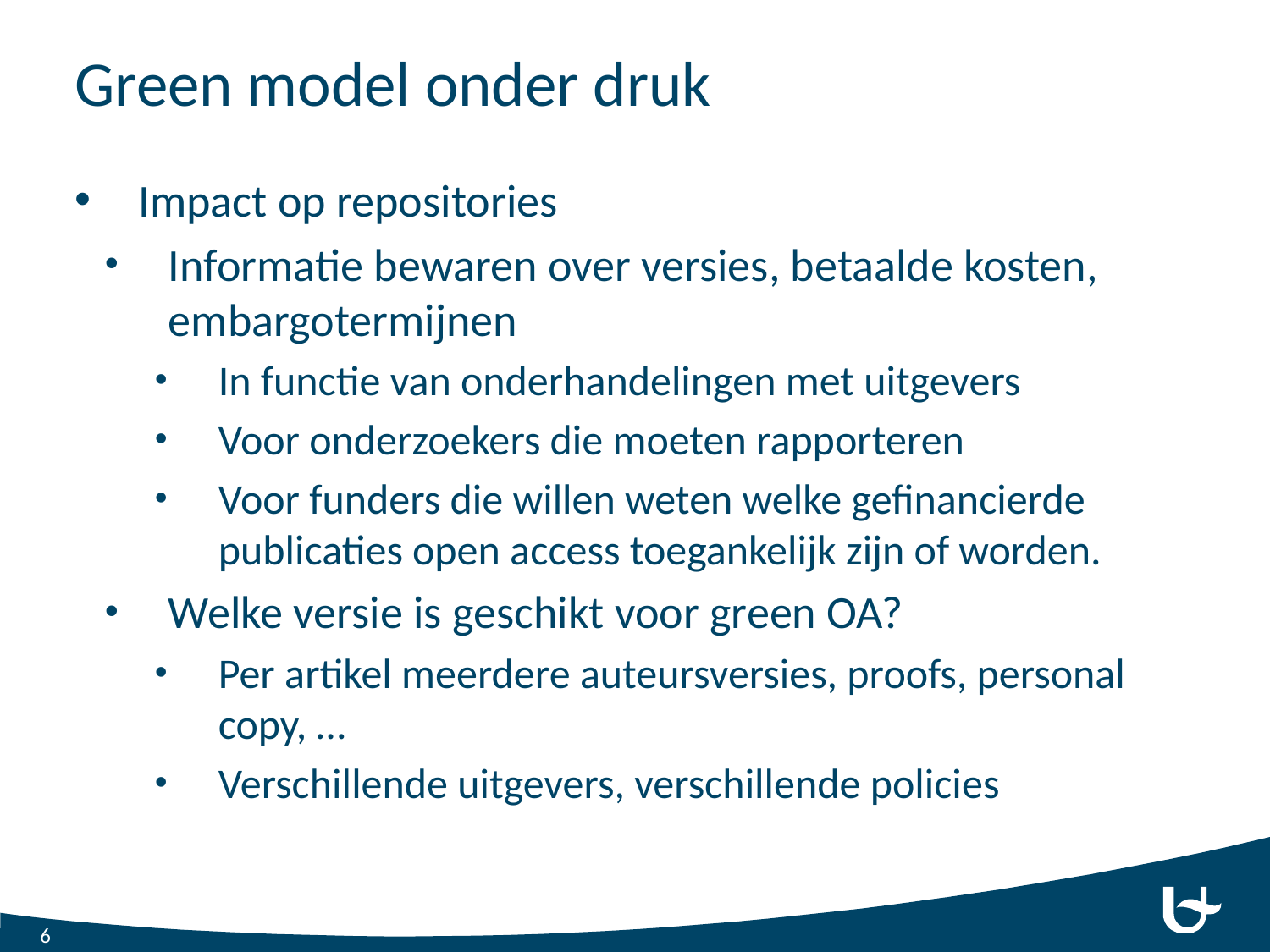

# Green model onder druk
Impact op repositories
Informatie bewaren over versies, betaalde kosten, embargotermijnen
In functie van onderhandelingen met uitgevers
Voor onderzoekers die moeten rapporteren
Voor funders die willen weten welke gefinancierde publicaties open access toegankelijk zijn of worden.
Welke versie is geschikt voor green OA?
Per artikel meerdere auteursversies, proofs, personal copy, …
Verschillende uitgevers, verschillende policies

6